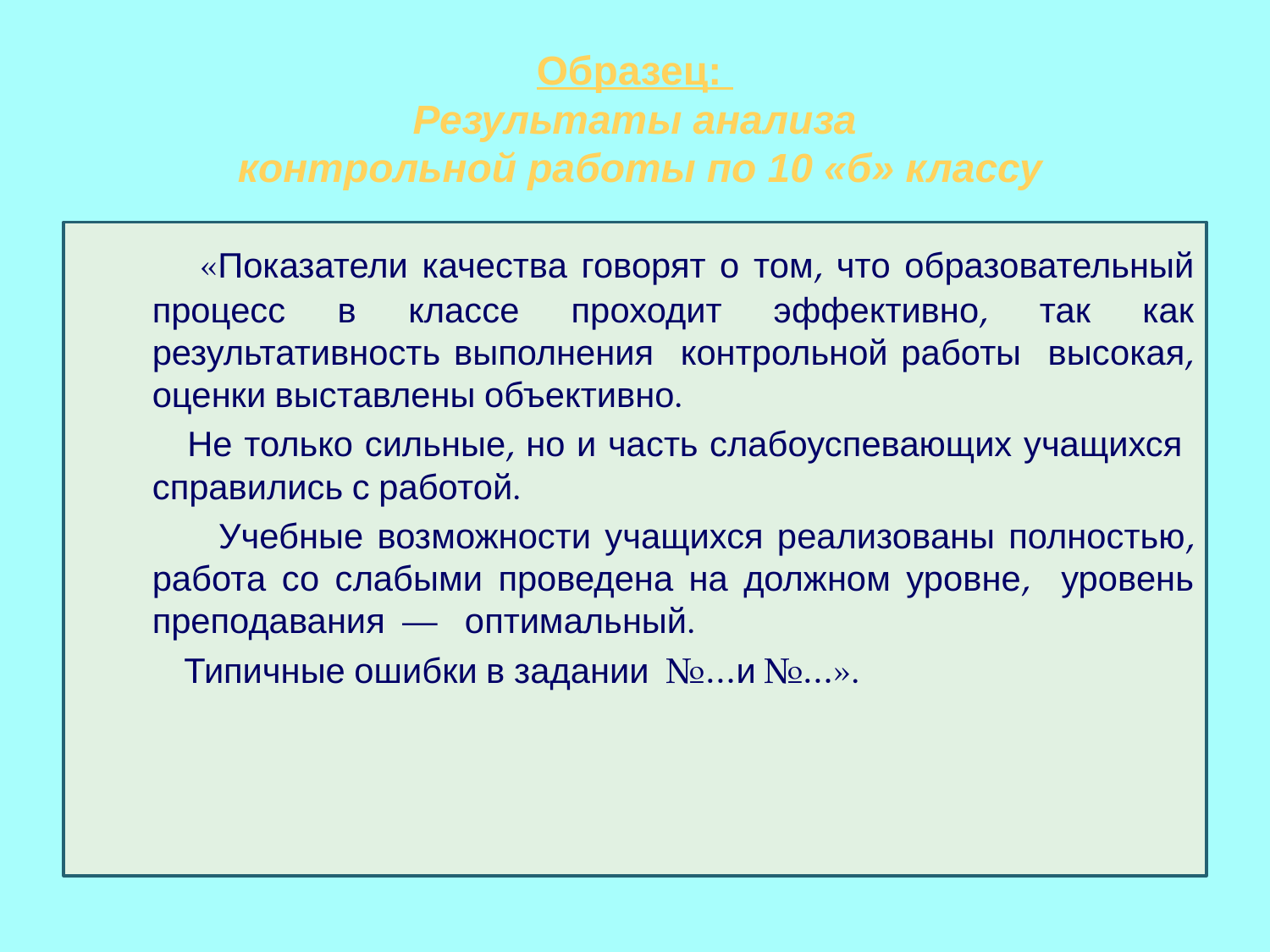

# Образец: Результаты анализа контрольной работы по 10 «б» классу
      «Показатели качества говорят о том, что образовательный процесс в классе проходит эффективно, так как результативность выполнения  контрольной работы  высокая, оценки выставлены объективно.
        Не только сильные, но и часть слабоуспевающих учащихся  справились с работой.
         Учебные возможности учащихся реализованы полностью, работа со слабыми проведена на должном уровне,  уровень преподавания  —   оптимальный.
          Типичные ошибки в задании  №…и №…».